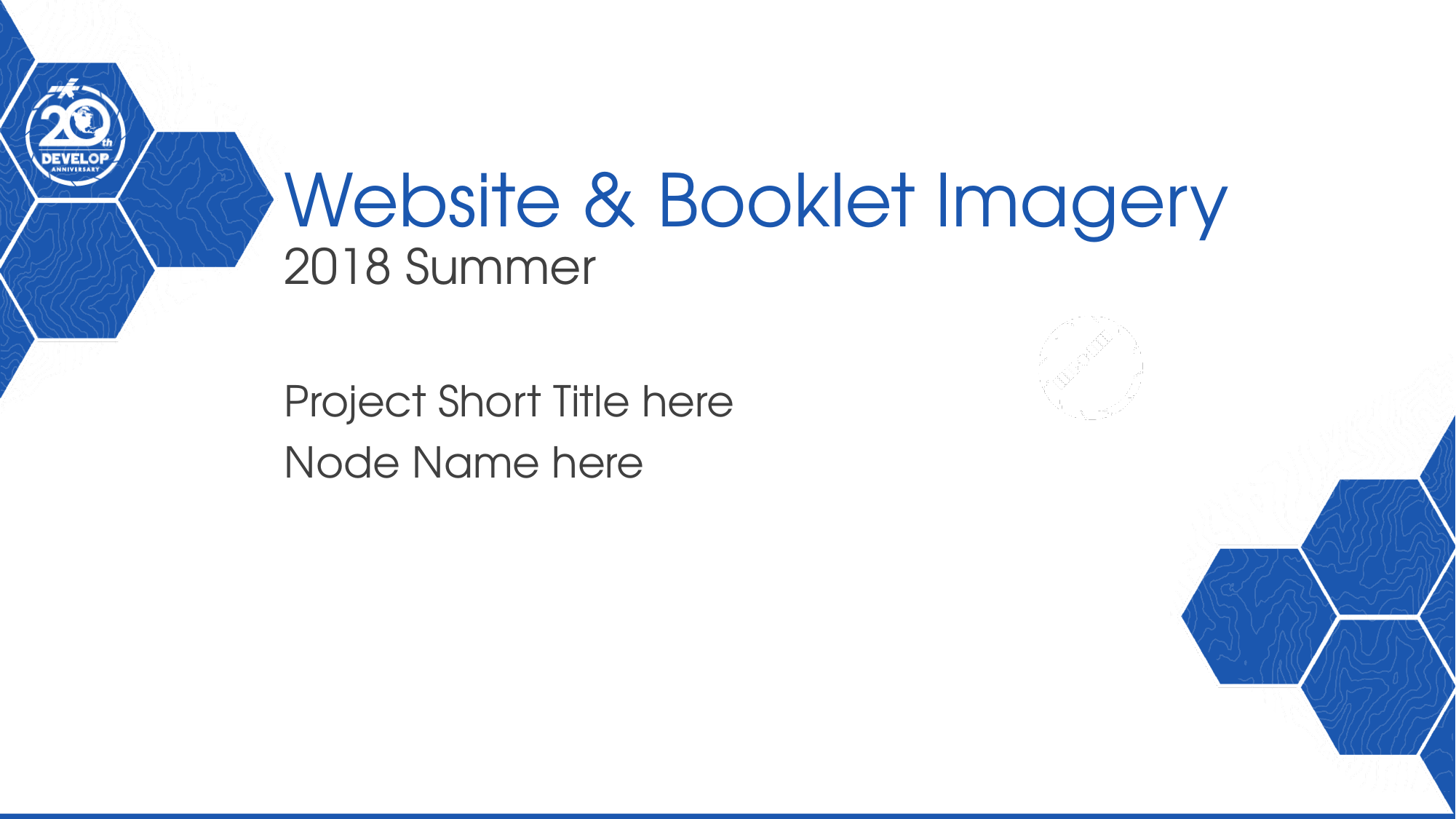

# Website & Booklet Imagery 2018 Summer
Project Short Title here
Node Name here